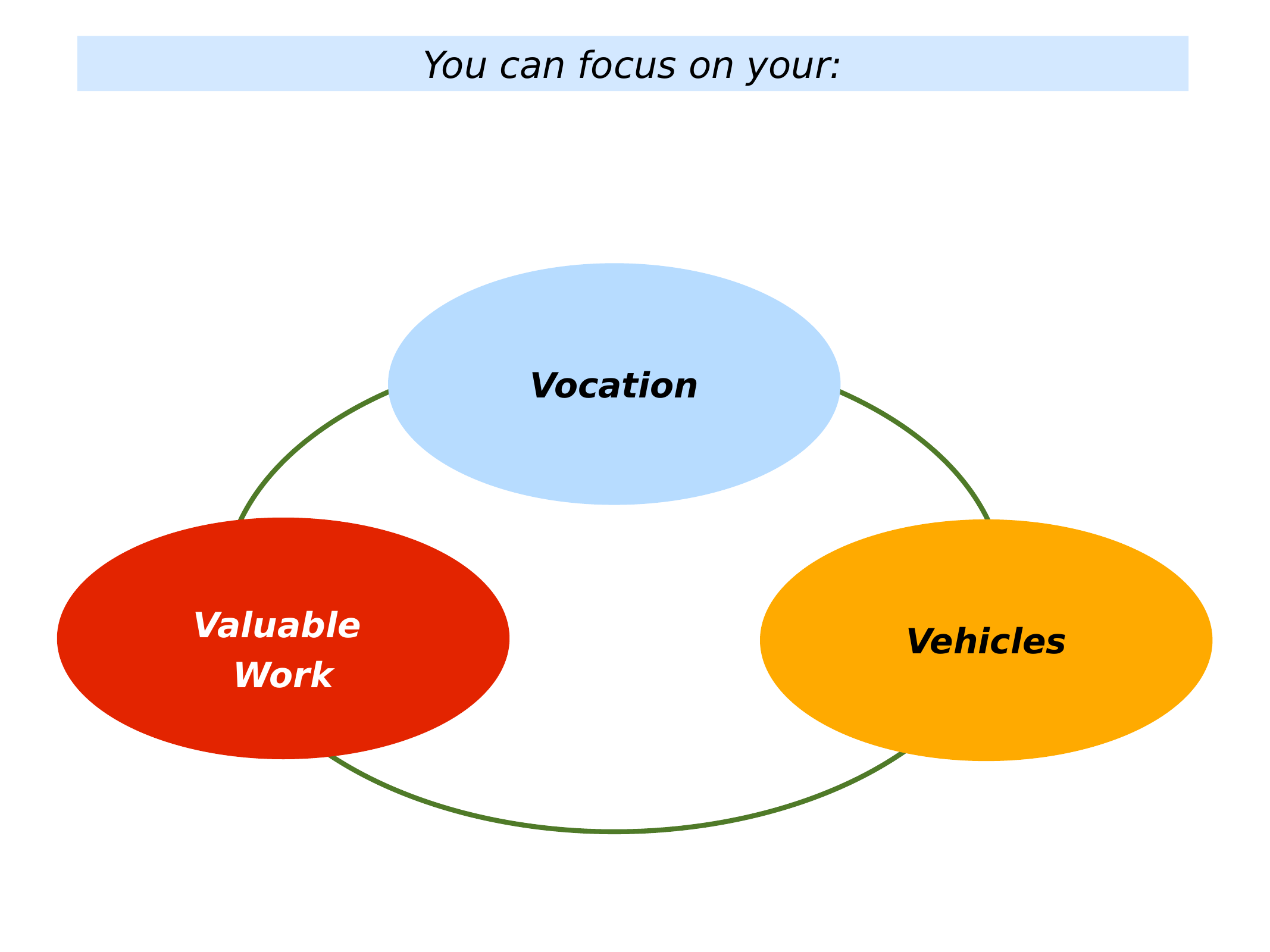

You can focus on your:

Vocation

Valuable
Work
Vehicles